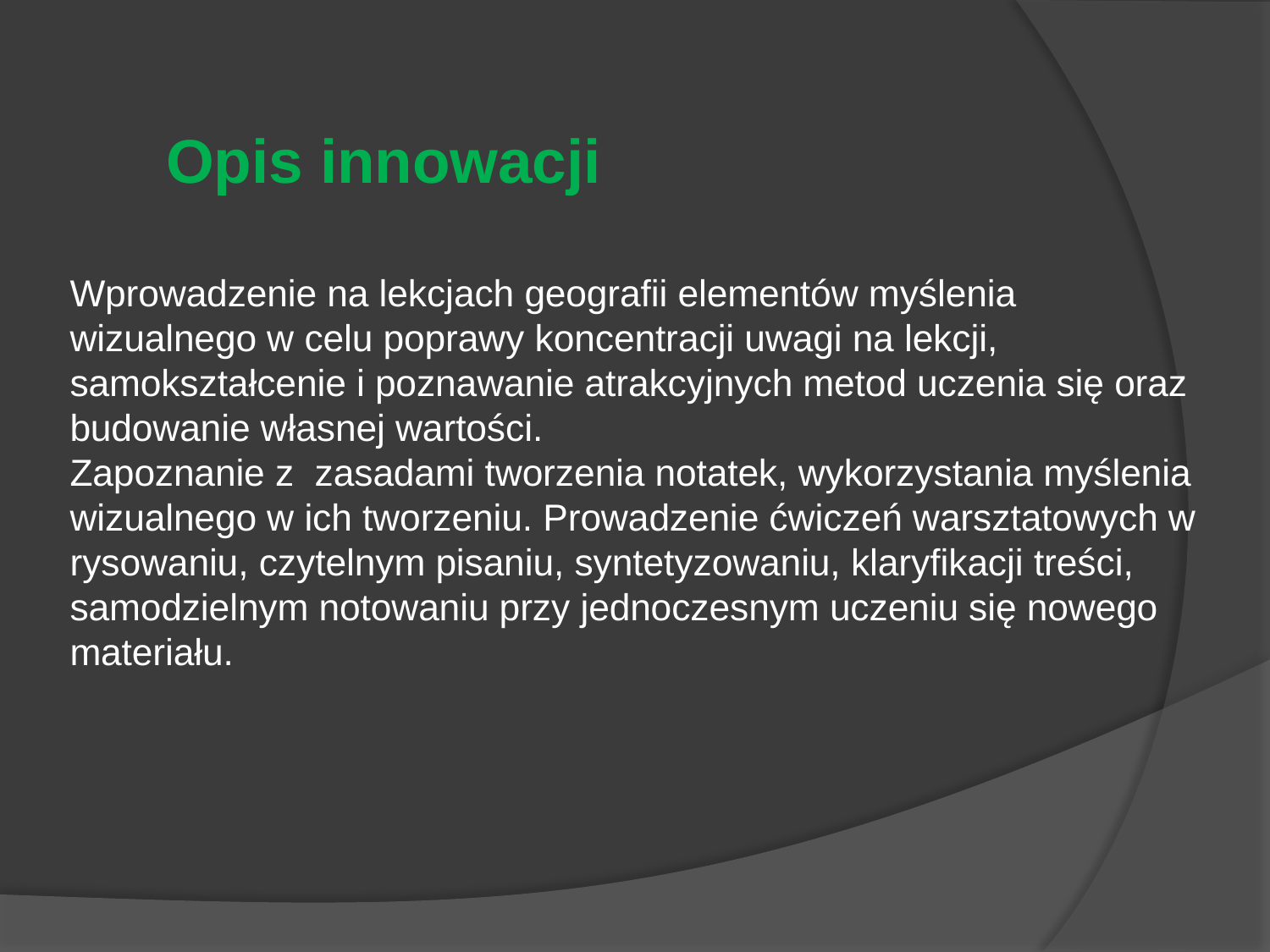

# Opis innowacji Wprowadzenie na lekcjach geografii elementów myślenia wizualnego w celu poprawy koncentracji uwagi na lekcji, samokształcenie i poznawanie atrakcyjnych metod uczenia się oraz budowanie własnej wartości. Zapoznanie z  zasadami tworzenia notatek, wykorzystania myślenia wizualnego w ich tworzeniu. Prowadzenie ćwiczeń warsztatowych w rysowaniu, czytelnym pisaniu, syntetyzowaniu, klaryfikacji treści, samodzielnym notowaniu przy jednoczesnym uczeniu się nowego materiału.